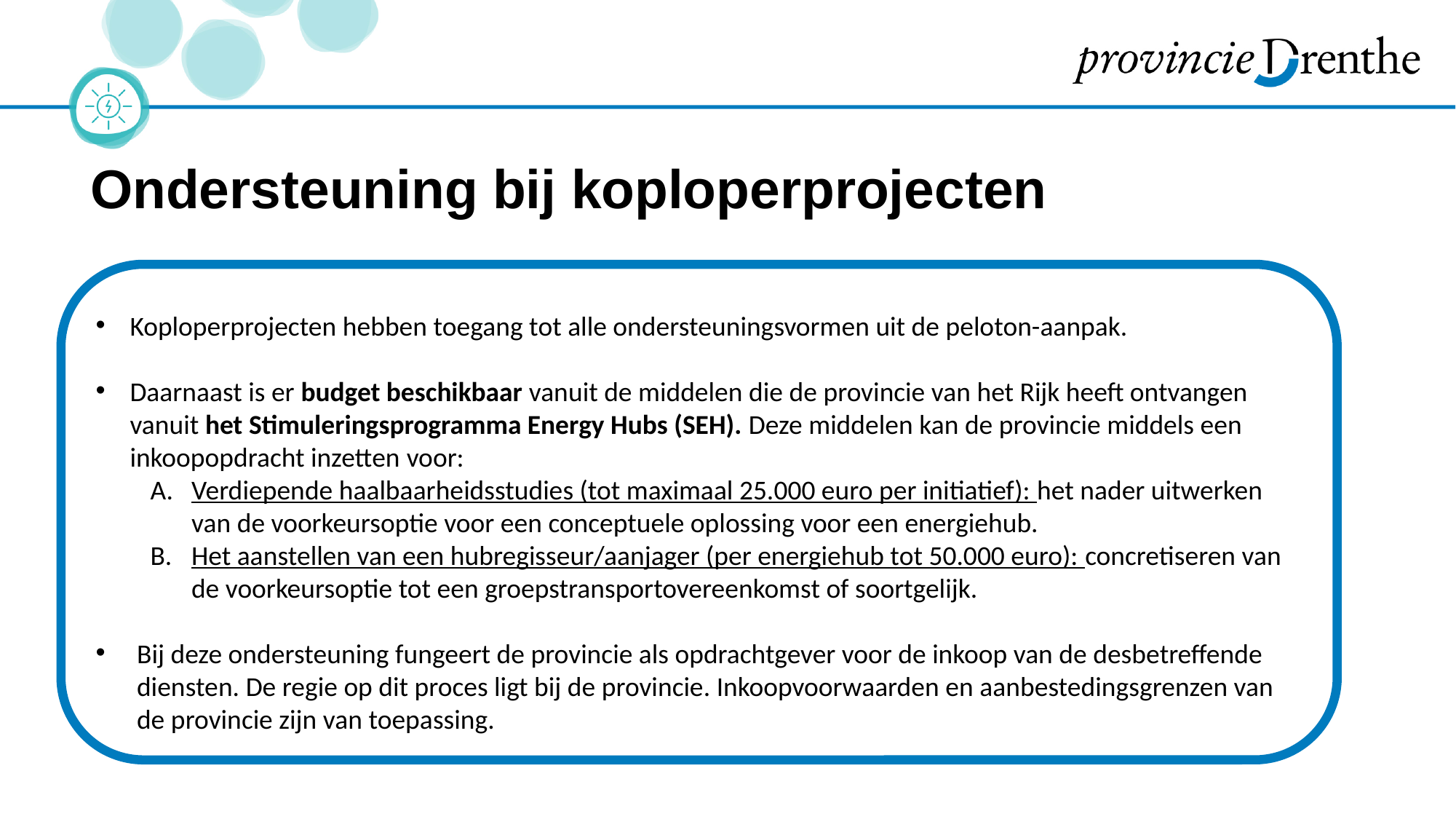

# Ondersteuning bij koploperprojecten

Koploperprojecten hebben toegang tot alle ondersteuningsvormen uit de peloton-aanpak.

Daarnaast is er budget beschikbaar vanuit de middelen die de provincie van het Rijk heeft ontvangen vanuit het Stimuleringsprogramma Energy Hubs (SEH). Deze middelen kan de provincie middels een inkoopopdracht inzetten voor:
Verdiepende haalbaarheidsstudies (tot maximaal 25.000 euro per initiatief): het nader uitwerken van de voorkeursoptie voor een conceptuele oplossing voor een energiehub.
Het aanstellen van een hubregisseur/aanjager (per energiehub tot 50.000 euro): concretiseren van de voorkeursoptie tot een groepstransportovereenkomst of soortgelijk.

Bij deze ondersteuning fungeert de provincie als opdrachtgever voor de inkoop van de desbetreffende diensten. De regie op dit proces ligt bij de provincie. Inkoopvoorwaarden en aanbestedingsgrenzen van de provincie zijn van toepassing.